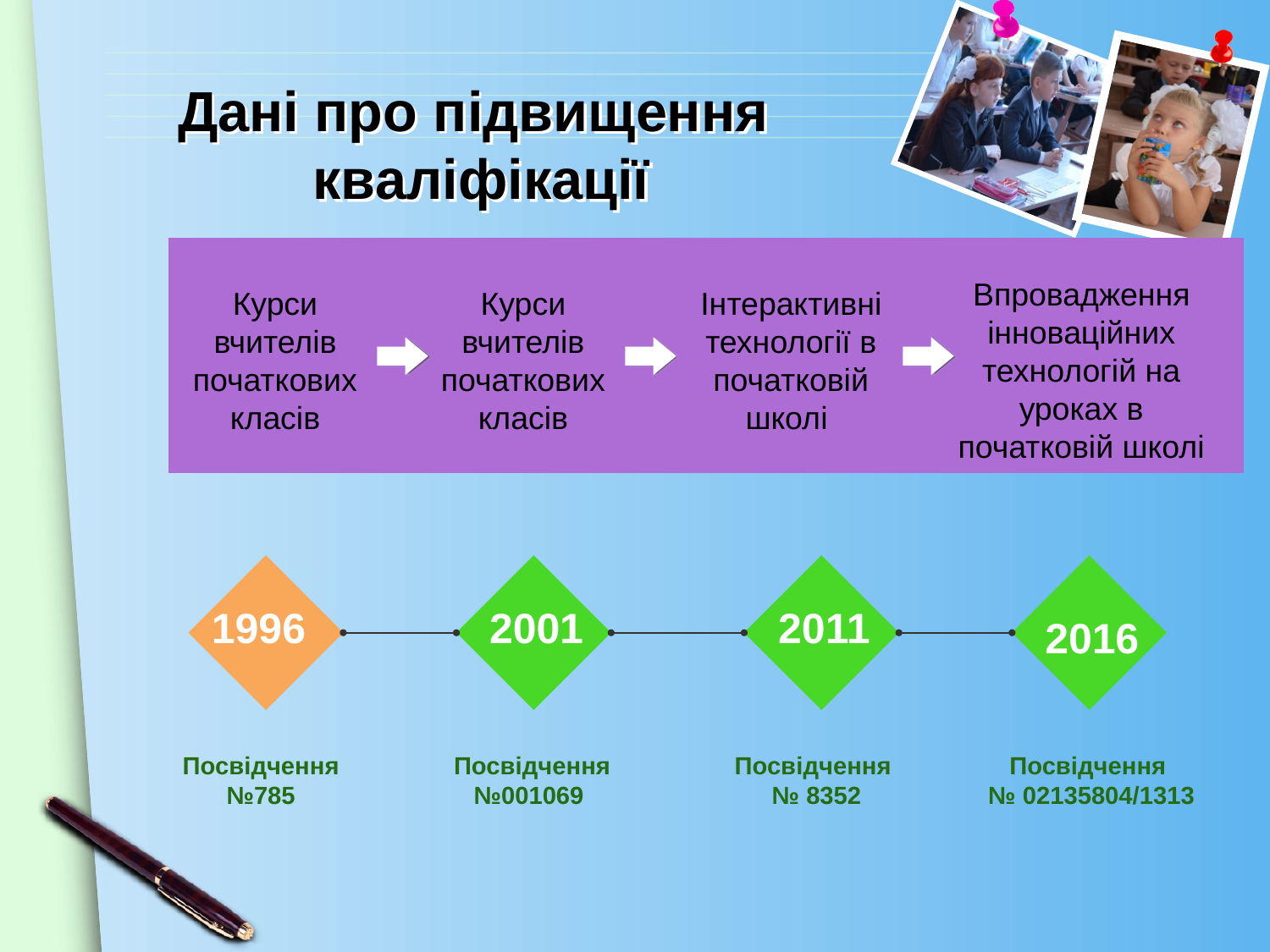

# Дані про підвищення кваліфікації

Впровадження інноваційних технологій на уроках в початковій школі
Курси вчителів початкових класів
Курси вчителів початкових класів
Інтерактивні технології в початковій школі

1996
2001
2011
2016
Посвідчення №785
 Посвідчення №001069
Посвідчення
№ 8352
Посвідчення
№ 02135804/1313